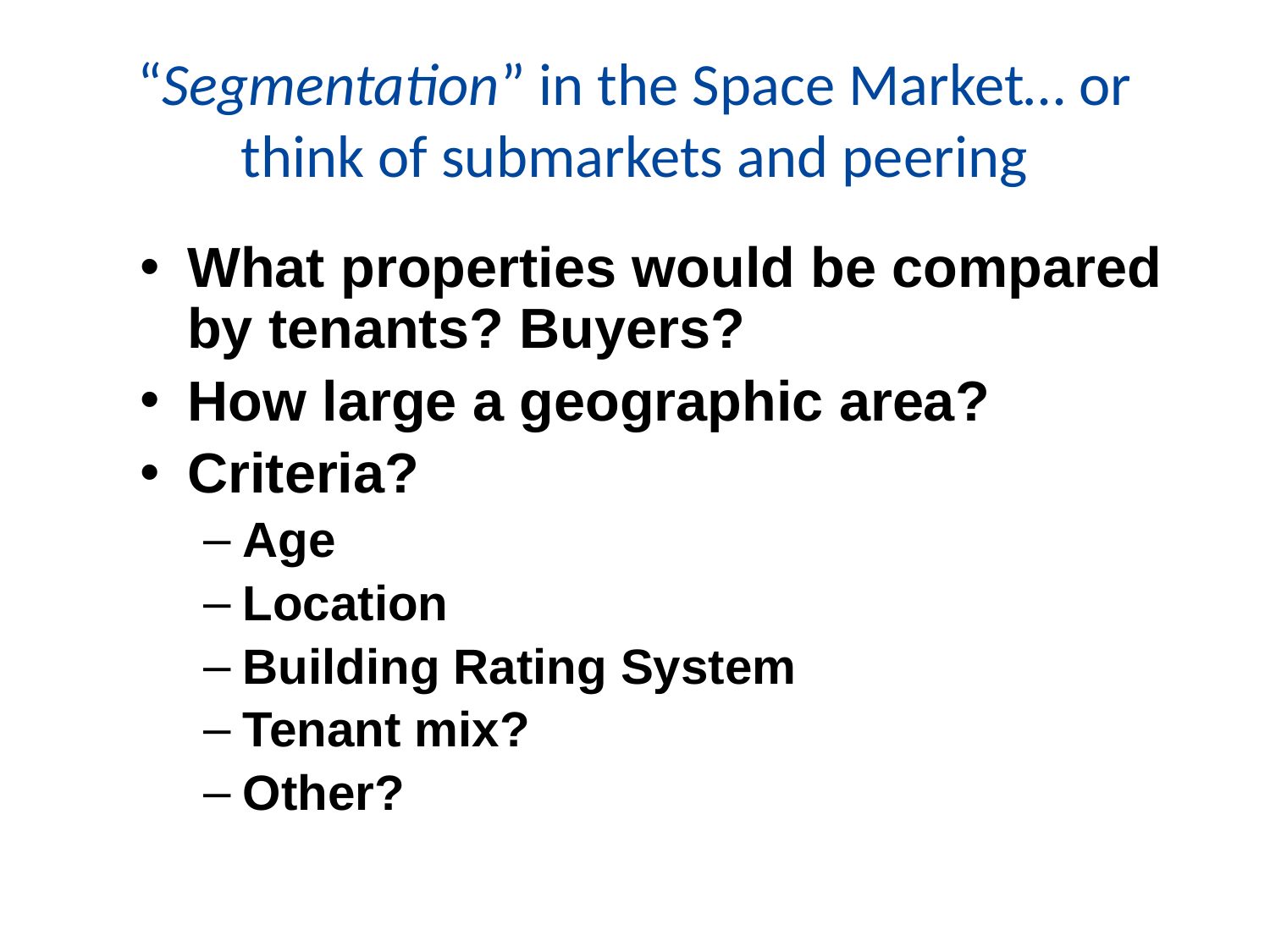

# “Segmentation” in the Space Market… or think of submarkets and peering
What properties would be compared by tenants? Buyers?
How large a geographic area?
Criteria?
Age
Location
Building Rating System
Tenant mix?
Other?